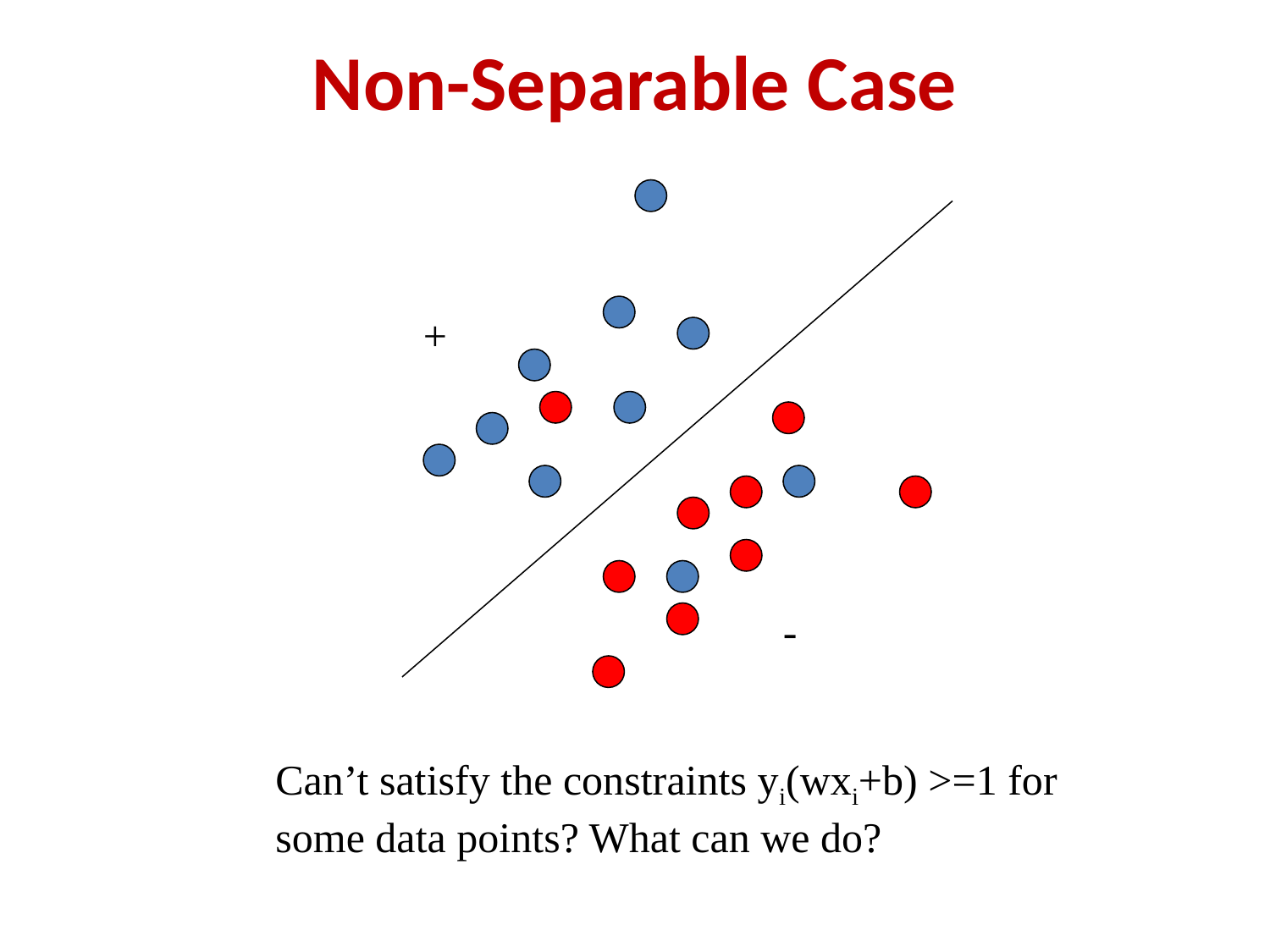

# Non-Separable Case

+

-

Can’t satisfy the constraints yi(wxi+b) >=1 for
some data points? What can we do?